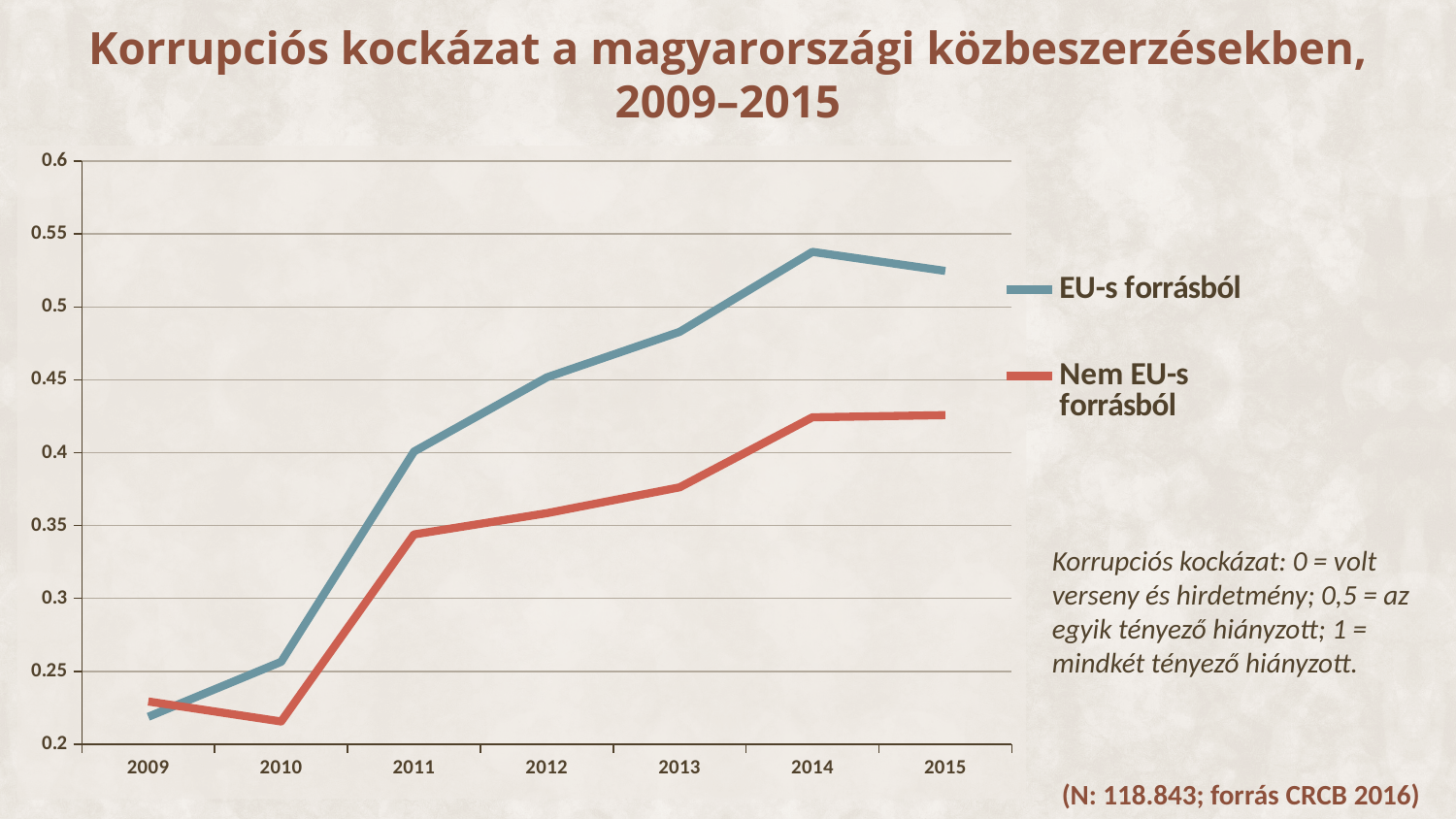

# Korrupciós kockázat a magyarországi közbeszerzésekben, 2009–2015

### Chart

| Category | EU-s forrásból | Nem EU-s forrásból |
|---|---|---|
| 2009 | 0.2188 | 0.2293 |
| 2010 | 0.2565 | 0.2156 |
| 2011 | 0.4008 | 0.3439 |
| 2012 | 0.4517 | 0.3585 |
| 2013 | 0.4829 | 0.3762 |
| 2014 | 0.5378 | 0.4243 |
| 2015 | 0.5247 | 0.4258 |
Korrupciós kockázat: 0 = volt verseny és hirdetmény; 0,5 = az egyik tényező hiányzott; 1 = mindkét tényező hiányzott.
(N: 118.843; forrás CRCB 2016)